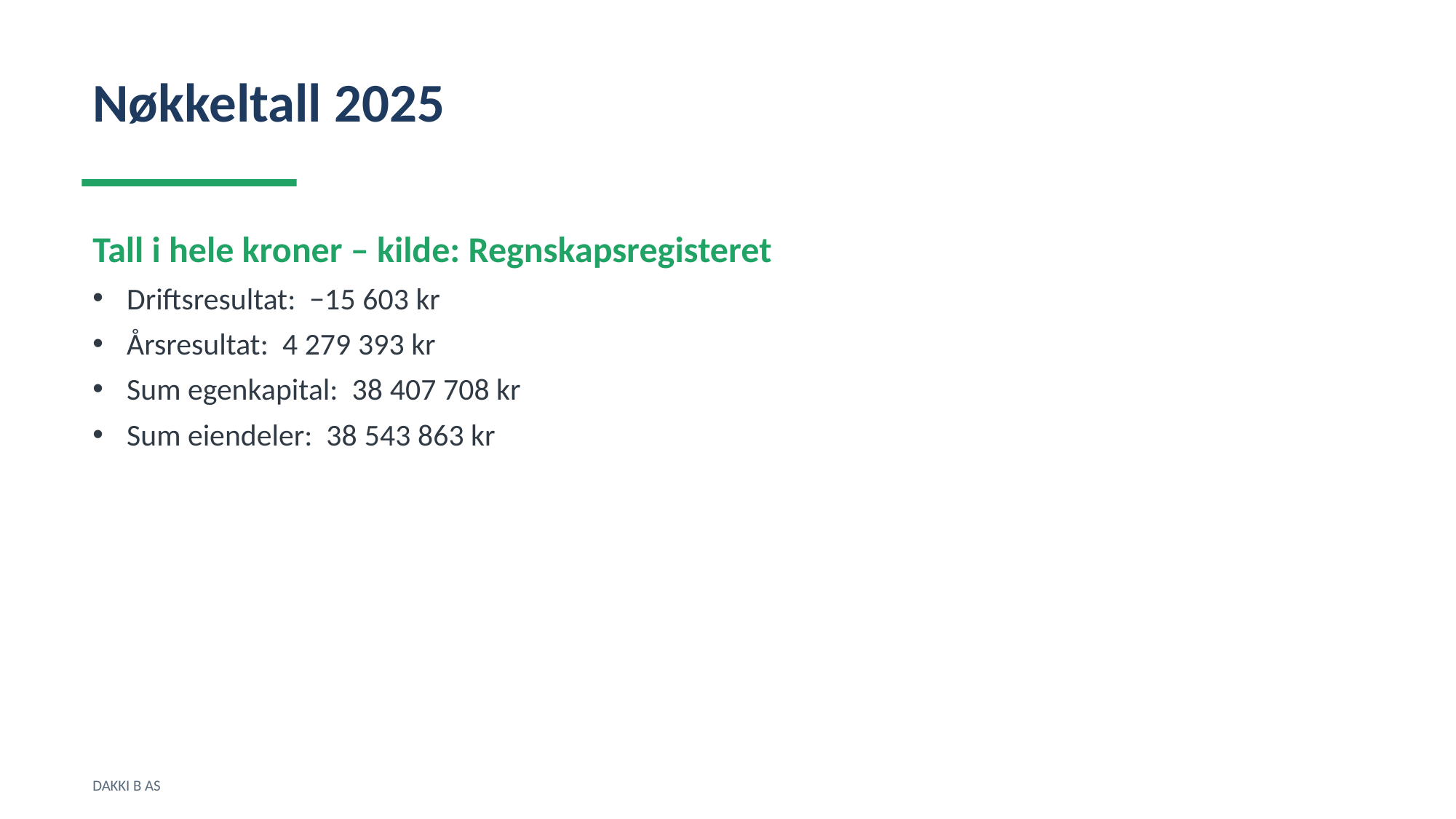

Nøkkeltall 2025

Tall i hele kroner – kilde: Regnskapsregisteret
Driftsresultat:  −15 603 kr
Årsresultat:  4 279 393 kr
Sum egenkapital:  38 407 708 kr
Sum eiendeler:  38 543 863 kr
DAKKI B AS